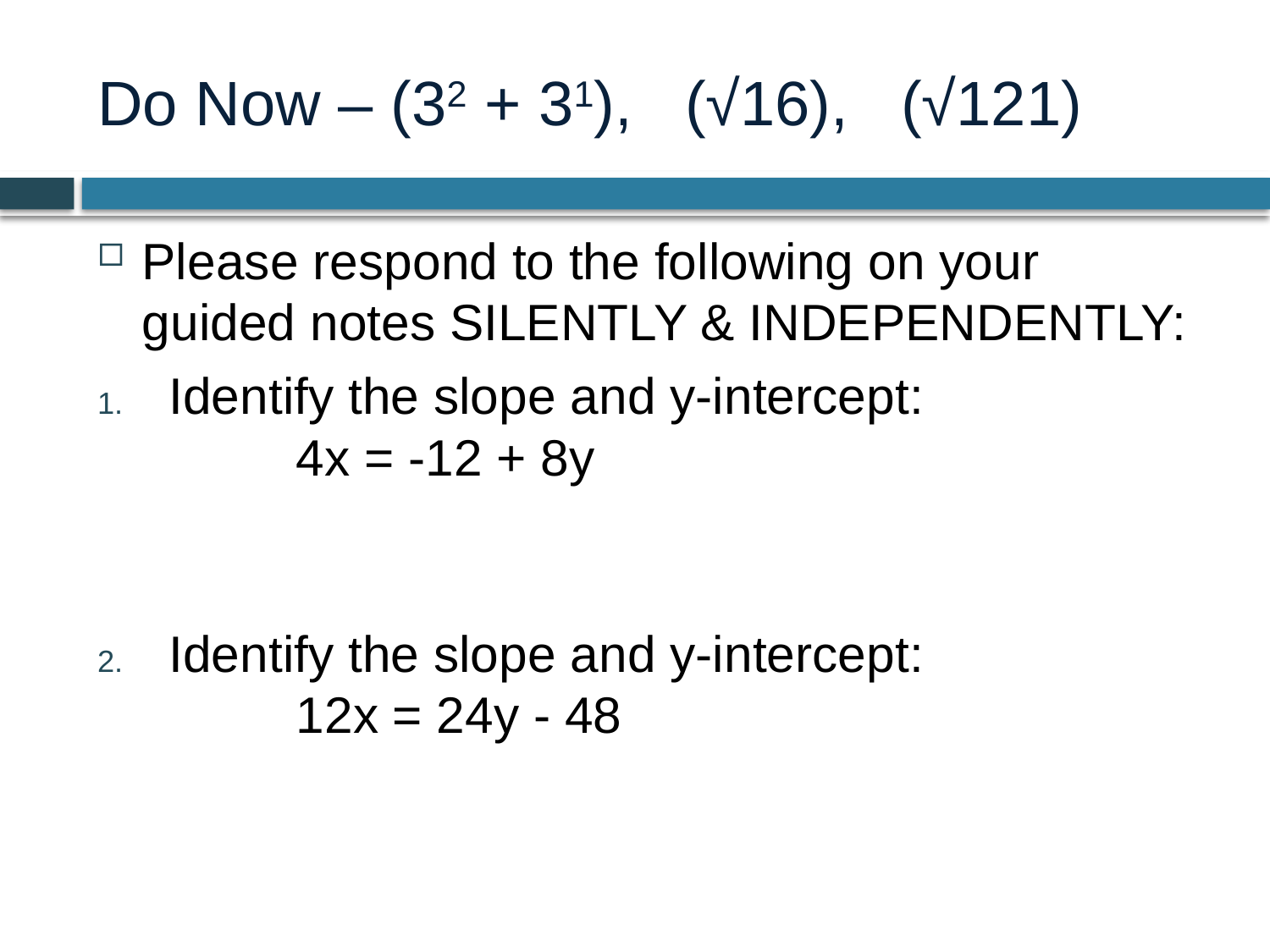

# Do Now – (32 + 31),   (√16),   (√121)
Please respond to the following on your guided notes SILENTLY & INDEPENDENTLY:
Identify the slope and y-intercept:				4x = -12 + 8y
Identify the slope and y-intercept:				12x = 24y - 48